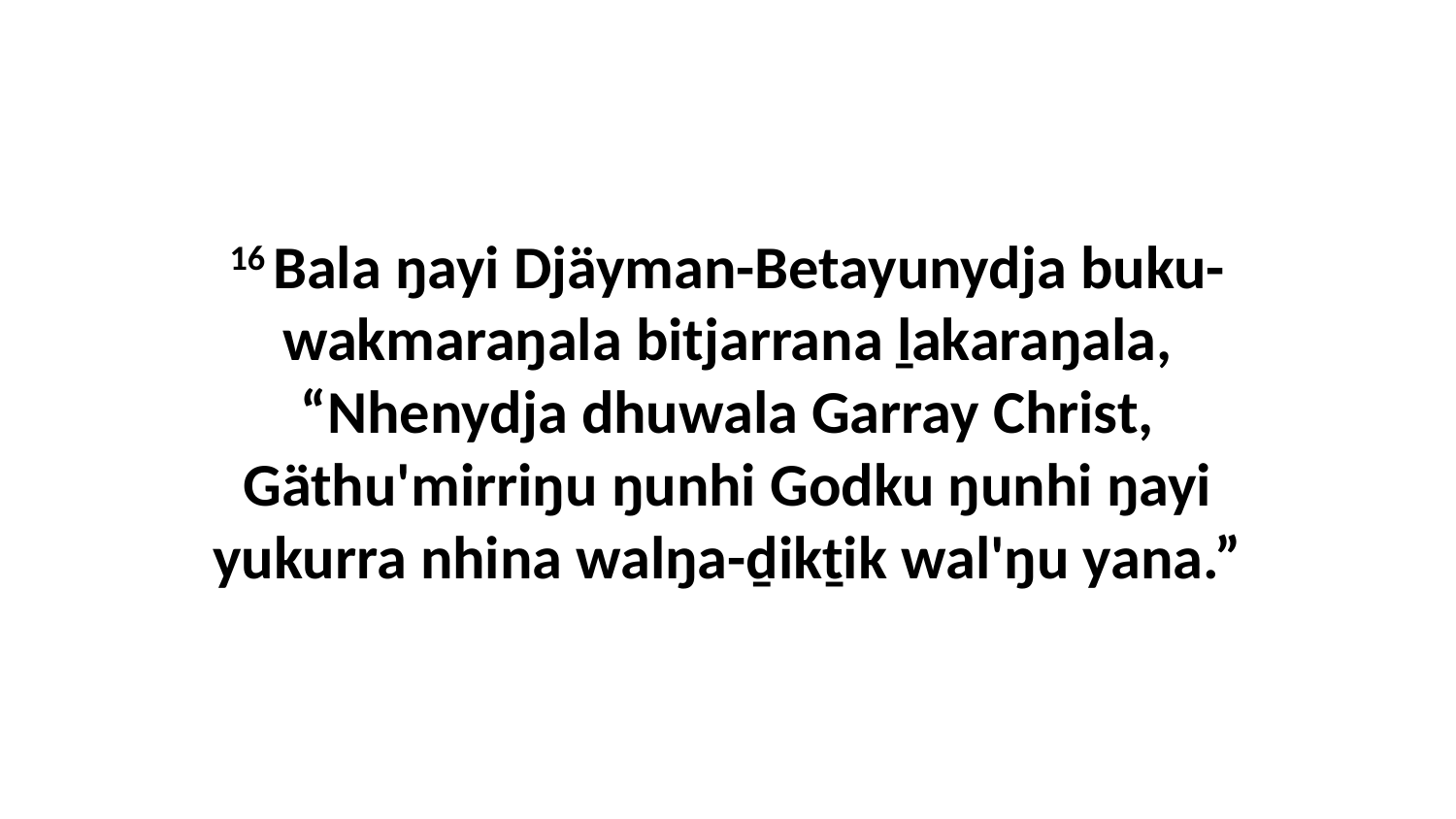

16 Bala ŋayi Djäyman-Betayunydja buku-wakmaraŋala bitjarrana ḻakaraŋala, “Nhenydja dhuwala Garray Christ, Gäthu'mirriŋu ŋunhi Godku ŋunhi ŋayi yukurra nhina walŋa-ḏikṯik wal'ŋu yana.”